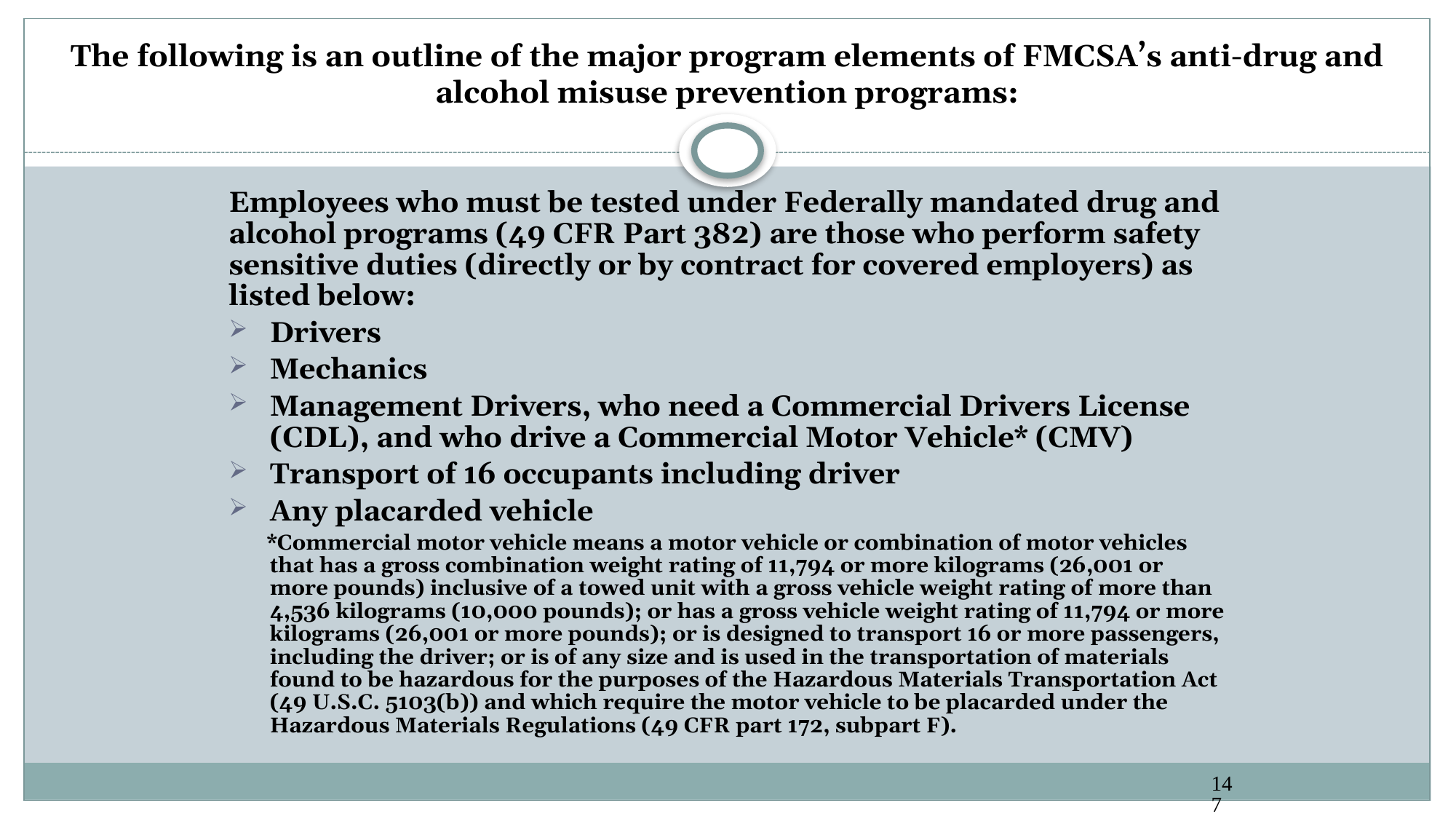

The following is an outline of the major program elements of FMCSA’s anti-drug and alcohol misuse prevention programs:
Employees who must be tested under Federally mandated drug and alcohol programs (49 CFR Part 382) are those who perform safety sensitive duties (directly or by contract for covered employers) as listed below:
Drivers
Mechanics
Management Drivers, who need a Commercial Drivers License (CDL), and who drive a Commercial Motor Vehicle* (CMV)
Transport of 16 occupants including driver
Any placarded vehicle
       *Commercial motor vehicle means a motor vehicle or combination of motor vehicles that has a gross combination weight rating of 11,794 or more kilograms (26,001 or more pounds) inclusive of a towed unit with a gross vehicle weight rating of more than 4,536 kilograms (10,000 pounds); or has a gross vehicle weight rating of 11,794 or more kilograms (26,001 or more pounds); or is designed to transport 16 or more passengers, including the driver; or is of any size and is used in the transportation of materials found to be hazardous for the purposes of the Hazardous Materials Transportation Act (49 U.S.C. 5103(b)) and which require the motor vehicle to be placarded under the Hazardous Materials Regulations (49 CFR part 172, subpart F).
147